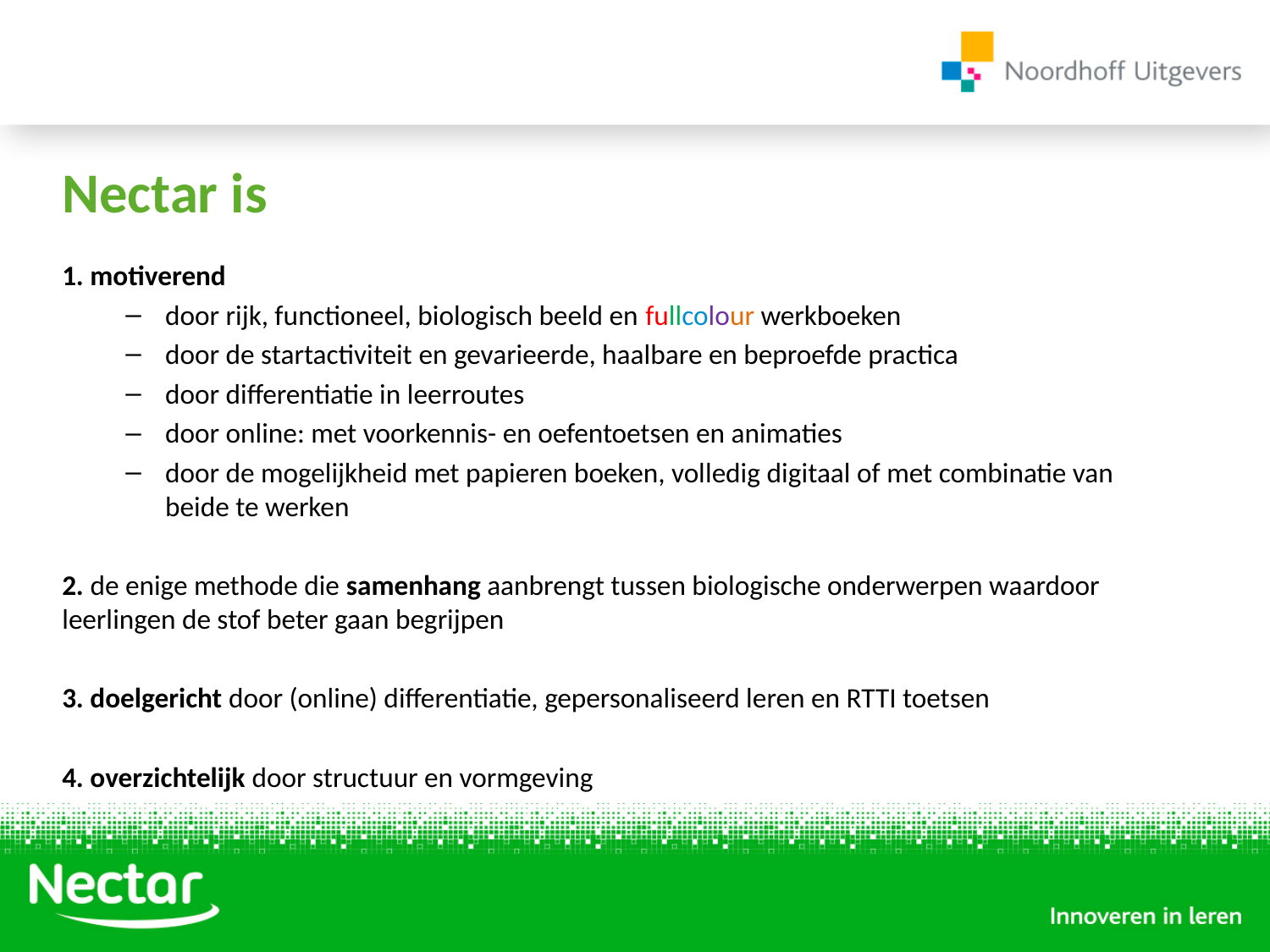

# Nectar is
1. motiverend
door rijk, functioneel, biologisch beeld en fullcolour werkboeken
door de startactiviteit en gevarieerde, haalbare en beproefde practica
door differentiatie in leerroutes
door online: met voorkennis- en oefentoetsen en animaties
door de mogelijkheid met papieren boeken, volledig digitaal of met combinatie van beide te werken

2. de enige methode die samenhang aanbrengt tussen biologische onderwerpen waardoor leerlingen de stof beter gaan begrijpen

3. doelgericht door (online) differentiatie, gepersonaliseerd leren en RTTI toetsen

4. overzichtelijk door structuur en vormgeving